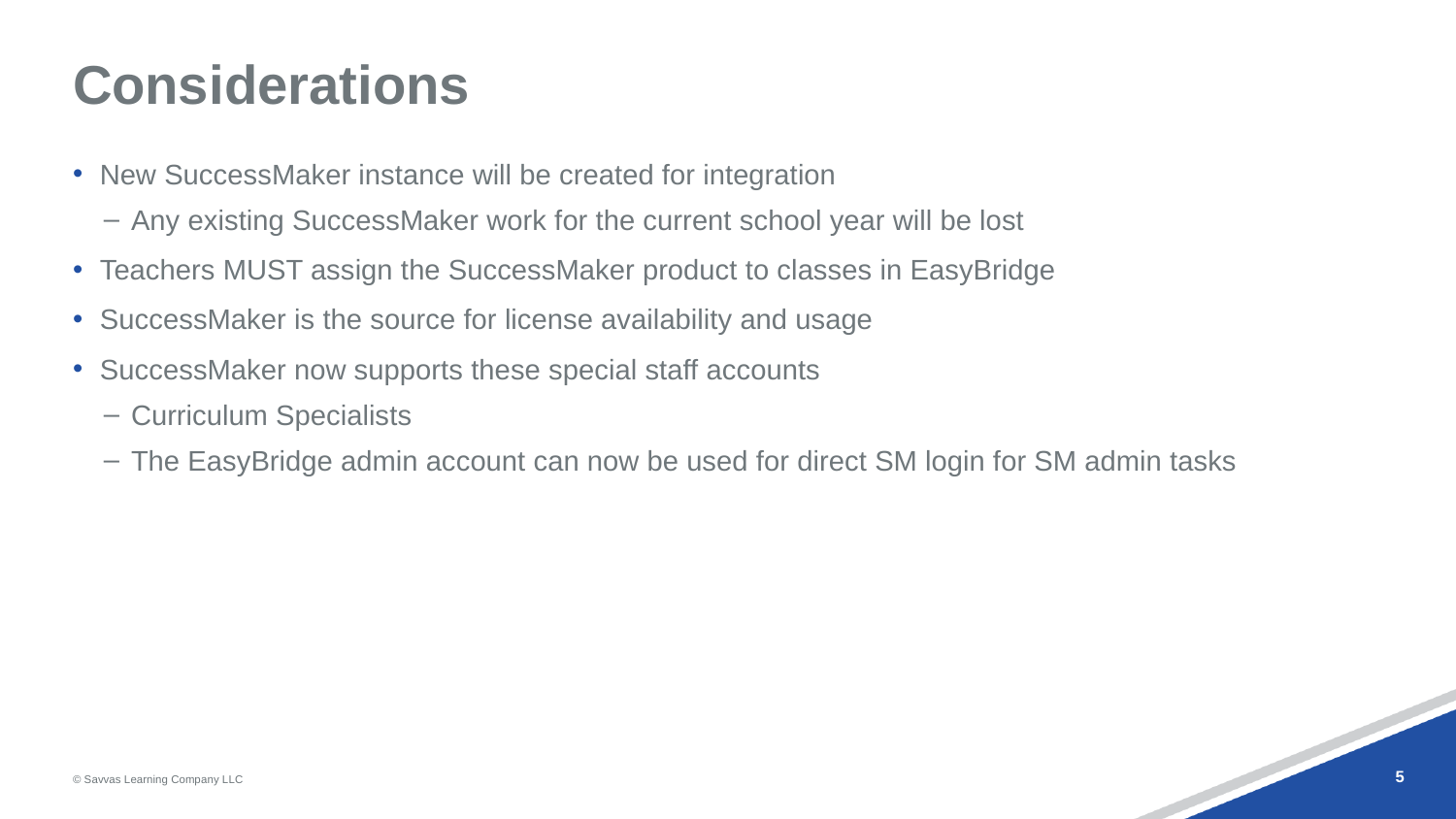

# Considerations
New SuccessMaker instance will be created for integration
Any existing SuccessMaker work for the current school year will be lost
Teachers MUST assign the SuccessMaker product to classes in EasyBridge
SuccessMaker is the source for license availability and usage
SuccessMaker now supports these special staff accounts
Curriculum Specialists
The EasyBridge admin account can now be used for direct SM login for SM admin tasks
5